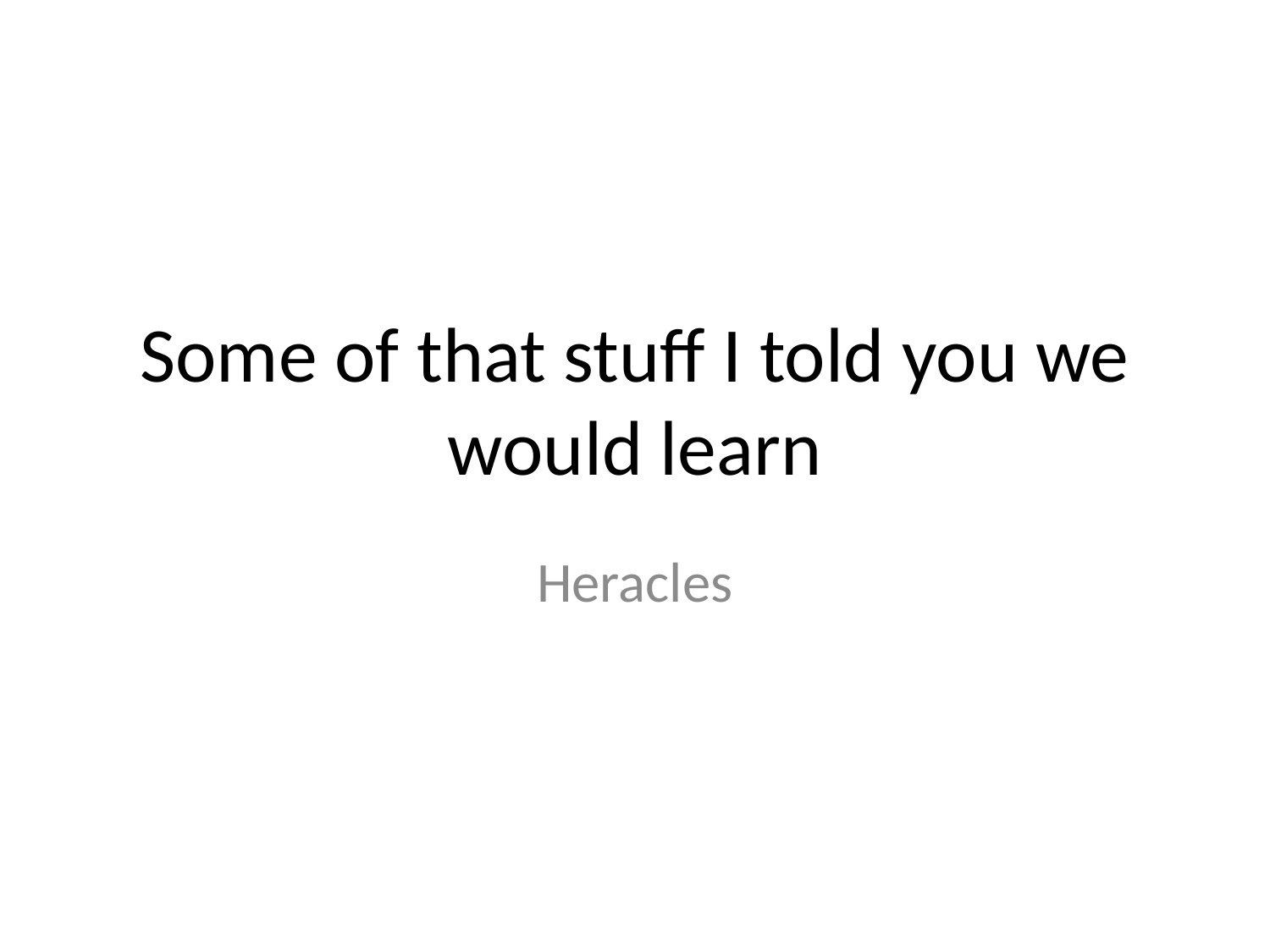

# Some of that stuff I told you we would learn
Heracles